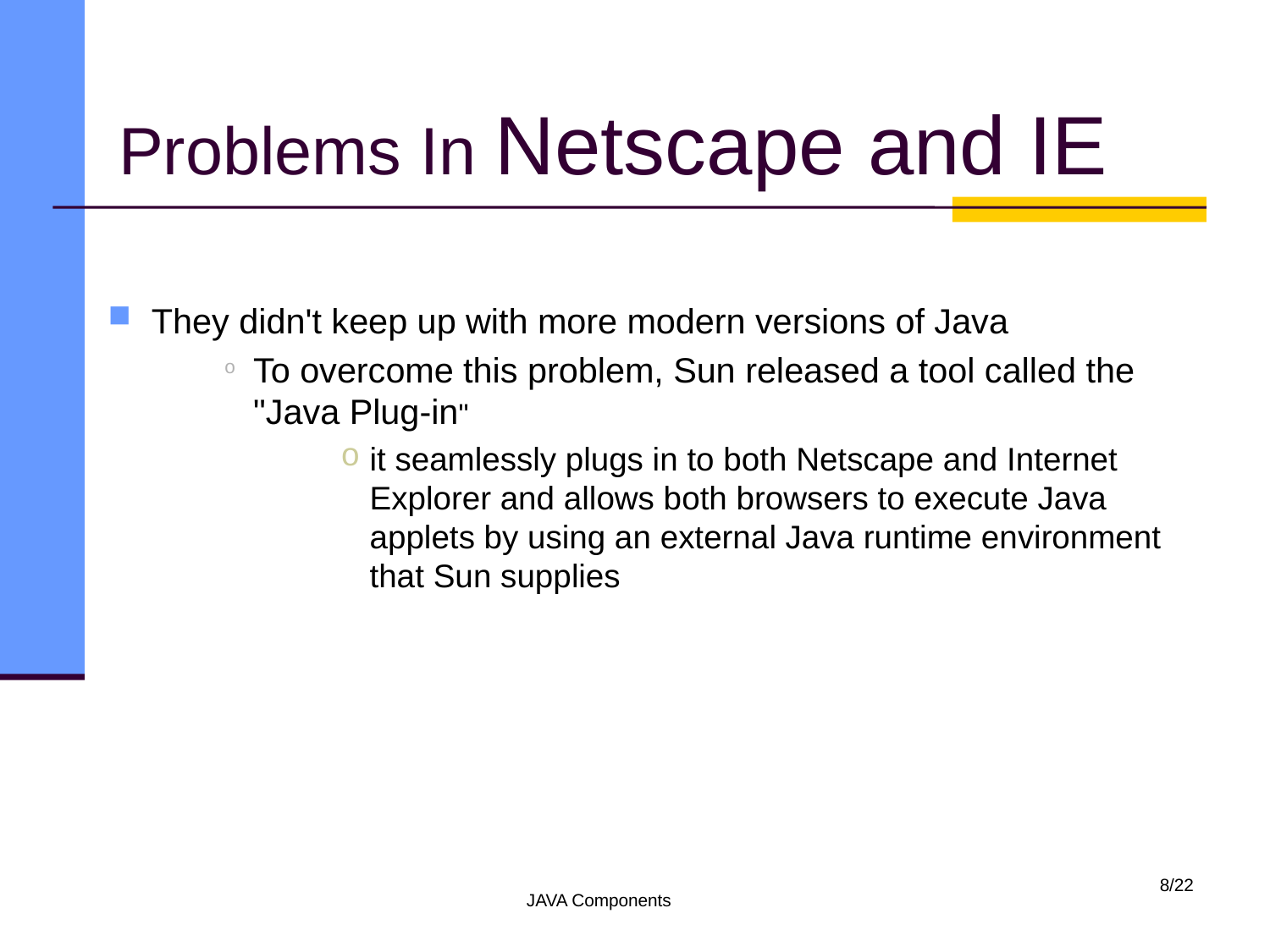

# Problems In Netscape and IE

They didn't keep up with more modern versions of Java
To overcome this problem, Sun released a tool called the "Java Plug-in"
it seamlessly plugs in to both Netscape and Internet Explorer and allows both browsers to execute Java applets by using an external Java runtime environment that Sun supplies

8/22
JAVA Components